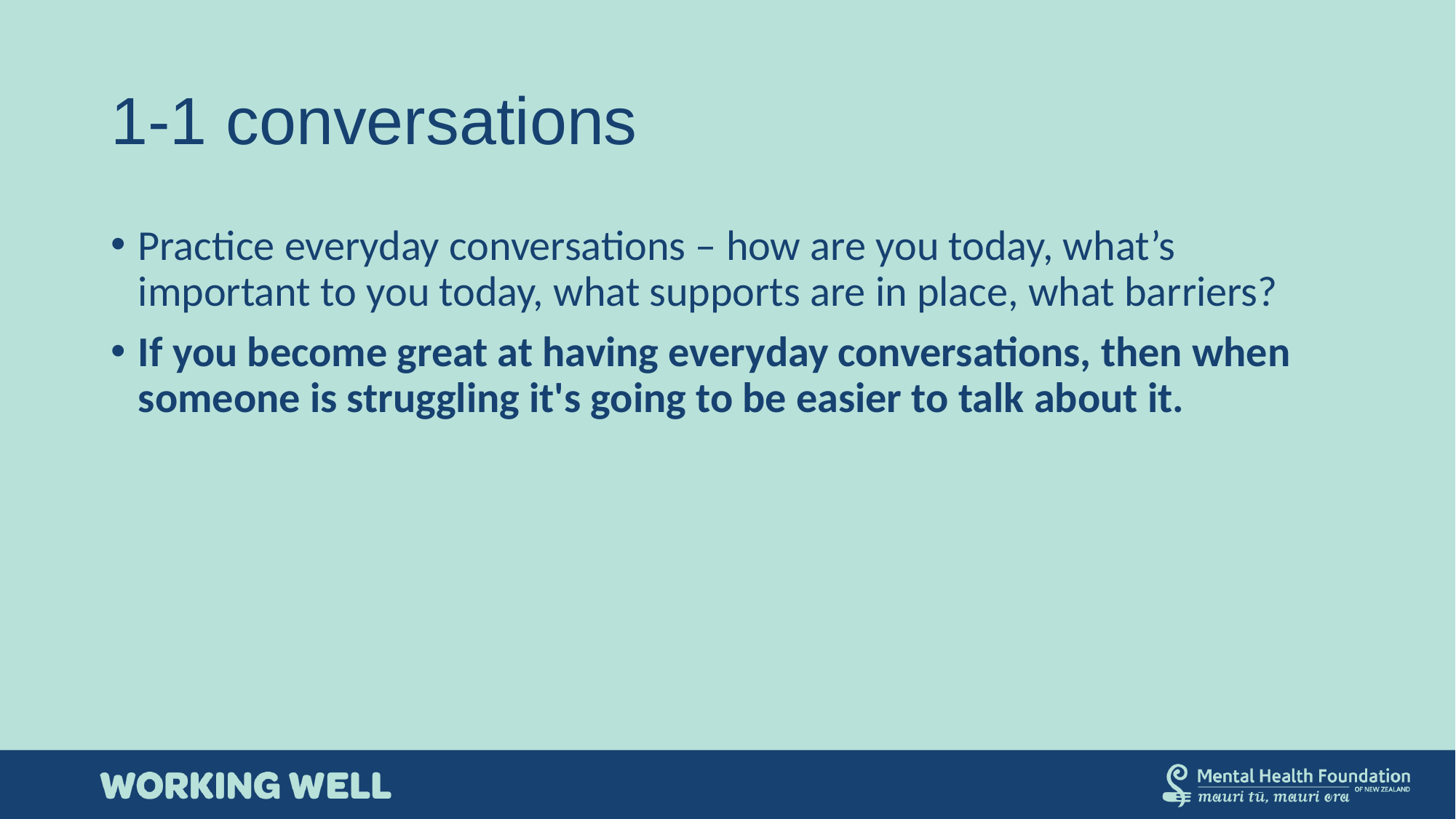

# 1-1 conversations
Practice everyday conversations – how are you today, what’s important to you today, what supports are in place, what barriers?
If you become great at having everyday conversations, then when someone is struggling it's going to be easier to talk about it.